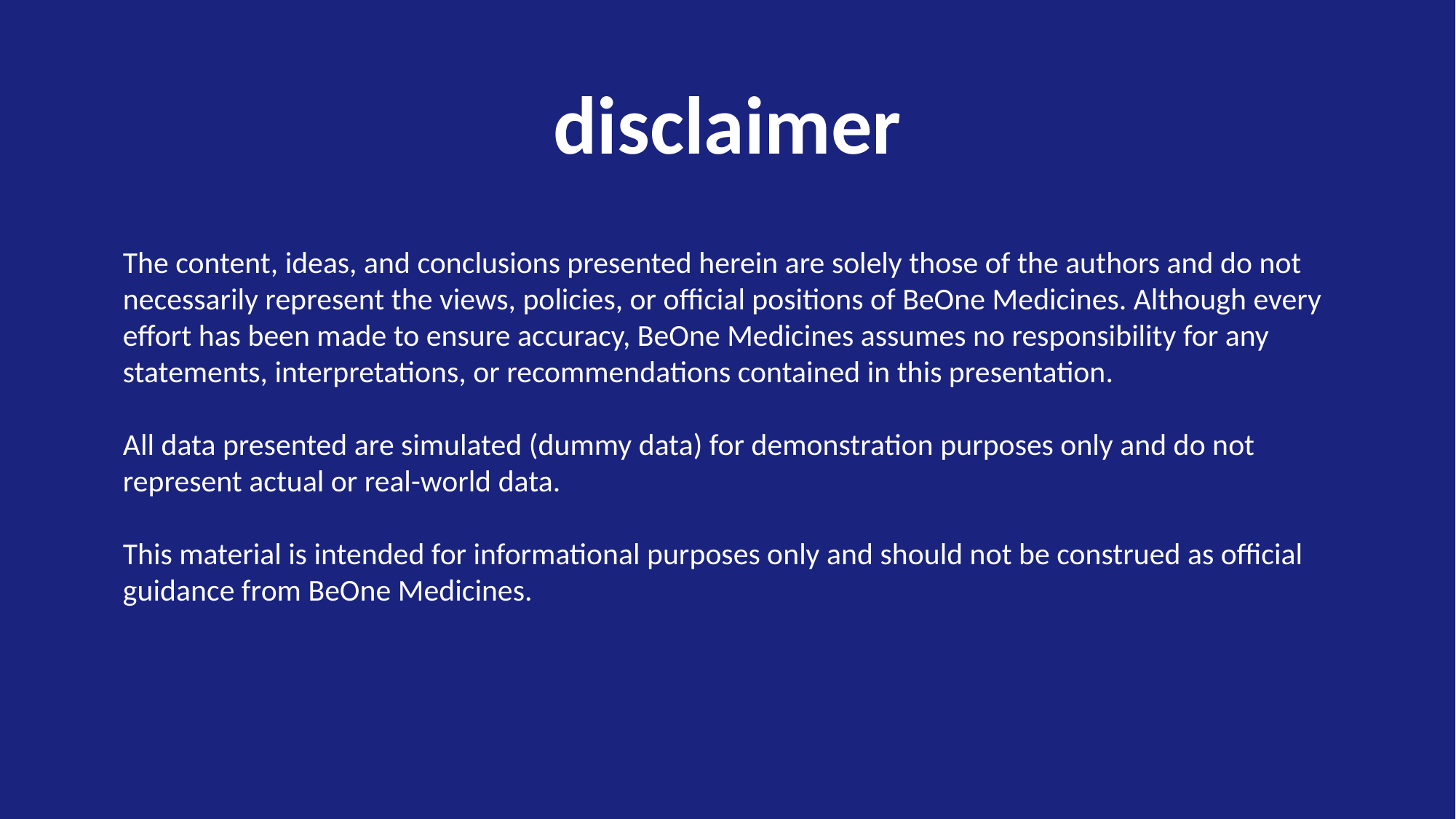

disclaimer
The content, ideas, and conclusions presented herein are solely those of the authors and do not necessarily represent the views, policies, or official positions of BeOne Medicines. Although every effort has been made to ensure accuracy, BeOne Medicines assumes no responsibility for any statements, interpretations, or recommendations contained in this presentation.

All data presented are simulated (dummy data) for demonstration purposes only and do not represent actual or real-world data.

This material is intended for informational purposes only and should not be construed as official guidance from BeOne Medicines.